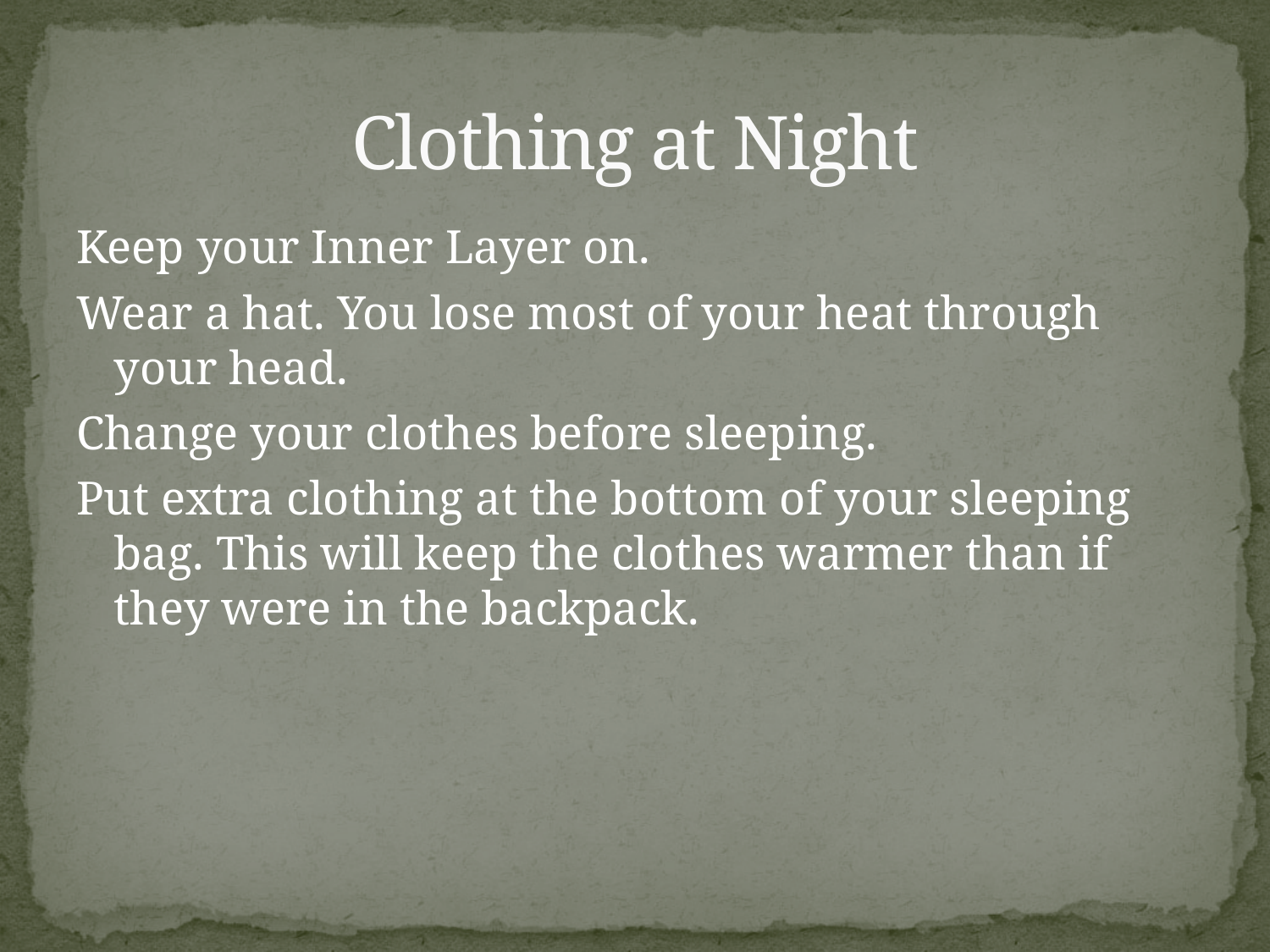

# Clothing at Night
Keep your Inner Layer on.
Wear a hat. You lose most of your heat through your head.
Change your clothes before sleeping.
Put extra clothing at the bottom of your sleeping bag. This will keep the clothes warmer than if they were in the backpack.